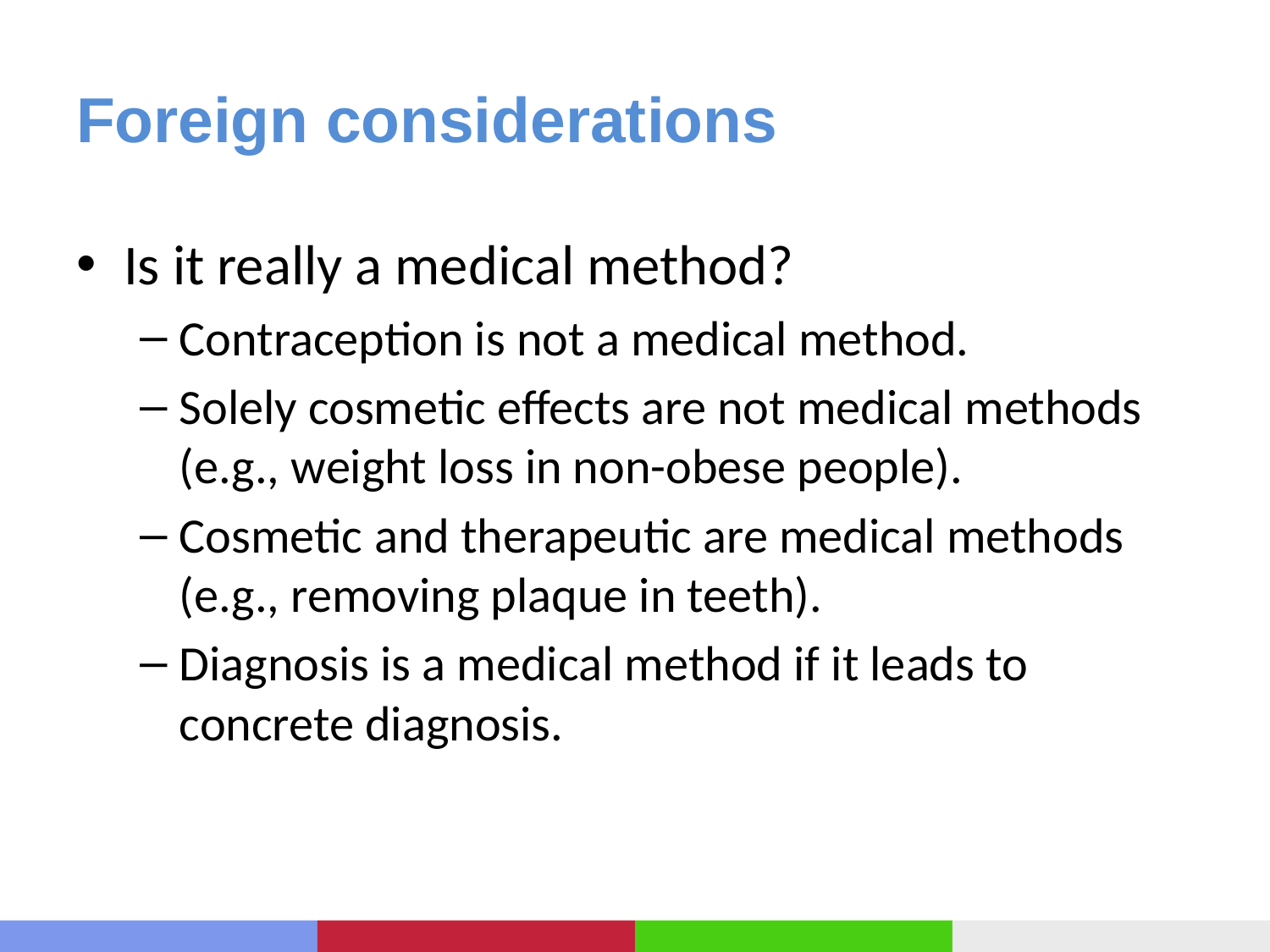

# Foreign considerations
Is it really a medical method?
Contraception is not a medical method.
Solely cosmetic effects are not medical methods (e.g., weight loss in non-obese people).
Cosmetic and therapeutic are medical methods (e.g., removing plaque in teeth).
Diagnosis is a medical method if it leads to concrete diagnosis.